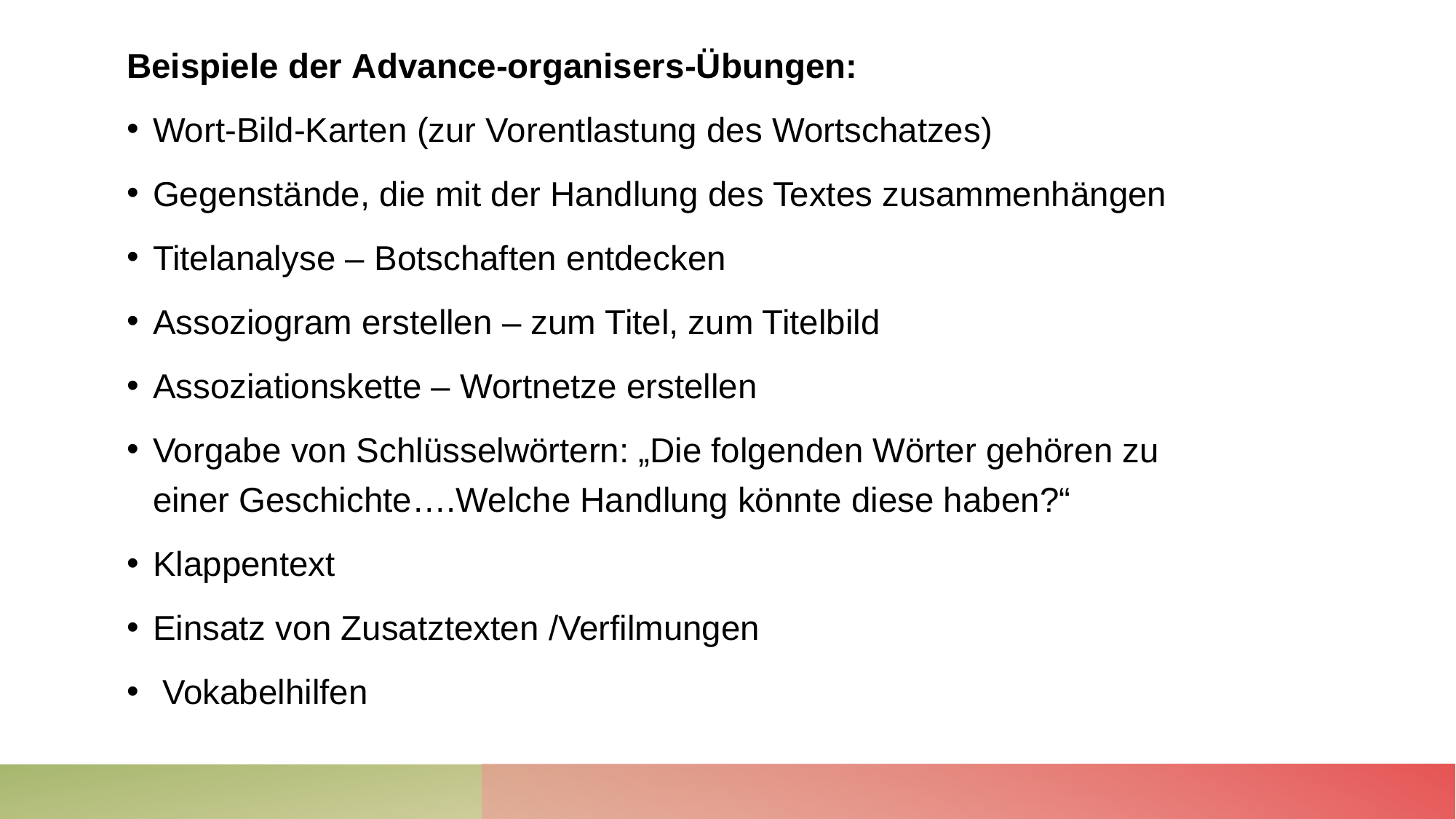

Beispiele der Advance-organisers-Übungen:
Wort-Bild-Karten (zur Vorentlastung des Wortschatzes)
Gegenstände, die mit der Handlung des Textes zusammenhängen
Titelanalyse – Botschaften entdecken
Assoziogram erstellen – zum Titel, zum Titelbild
Assoziationskette – Wortnetze erstellen
Vorgabe von Schlüsselwörtern: „Die folgenden Wörter gehören zu einer Geschichte….Welche Handlung könnte diese haben?“
Klappentext
Einsatz von Zusatztexten /Verfilmungen
 Vokabelhilfen